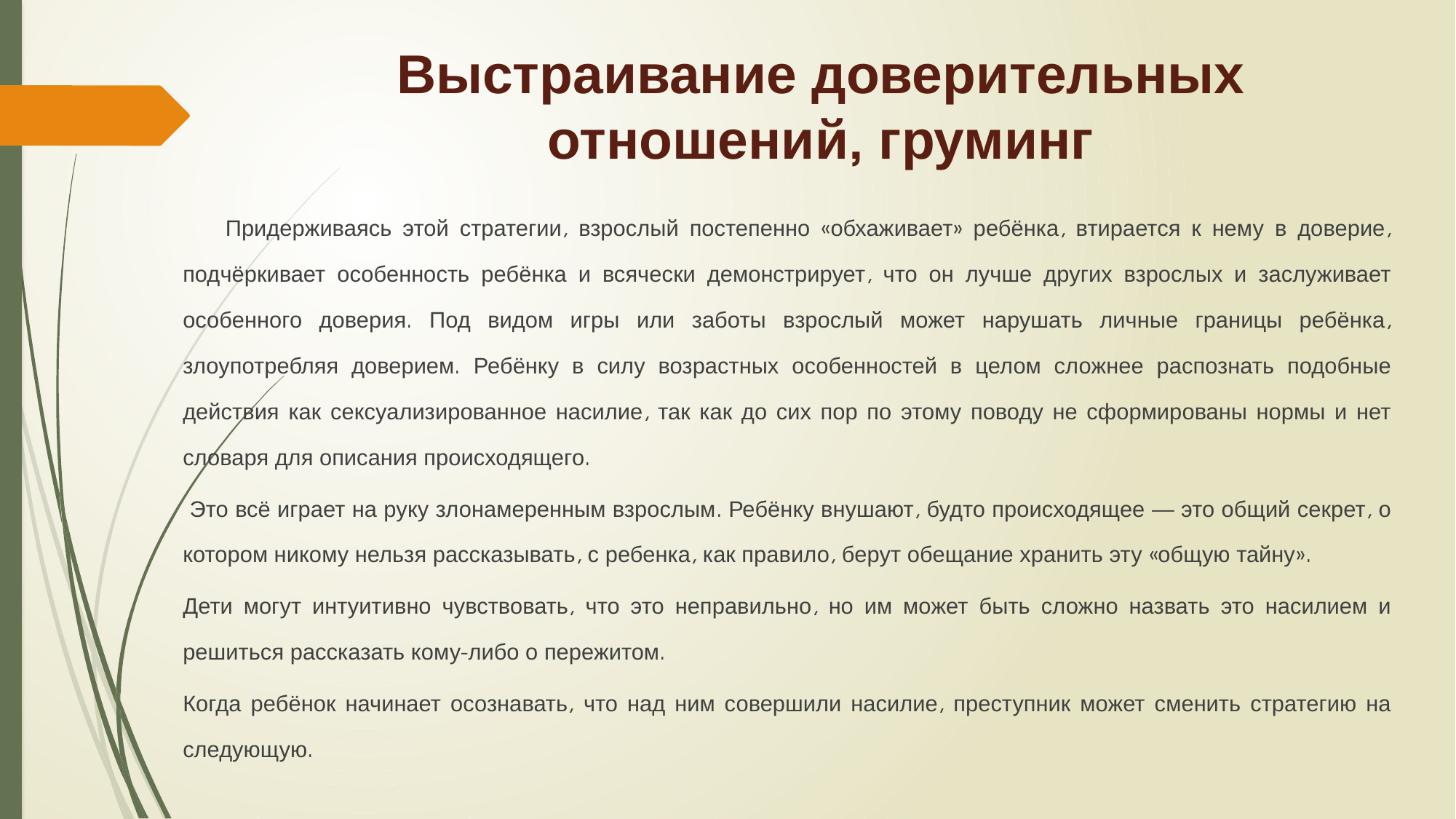

# Выстраивание доверительных отношений, груминг
	Придерживаясь этой стратегии, взрослый постепенно «обхаживает» ребёнка, втирается к нему в доверие, подчёркивает особенность ребёнка и всячески демонстрирует, что он лучше других взрослых и заслуживает особенного доверия. Под видом игры или заботы взрослый может нарушать личные границы ребёнка, злоупотребляя доверием. Ребёнку в силу возрастных особенностей в целом сложнее распознать подобные действия как сексуализированное насилие, так как до сих пор по этому поводу не сформированы нормы и нет словаря для описания происходящего.
 Это всё играет на руку злонамеренным взрослым. Ребёнку внушают, будто происходящее — это общий секрет, о котором никому нельзя рассказывать, с ребенка, как правило, берут обещание хранить эту «общую тайну».
Дети могут интуитивно чувствовать, что это неправильно, но им может быть сложно назвать это насилием и решиться рассказать кому-либо о пережитом.
Когда ребёнок начинает осознавать, что над ним совершили насилие, преступник может сменить стратегию на следующую.